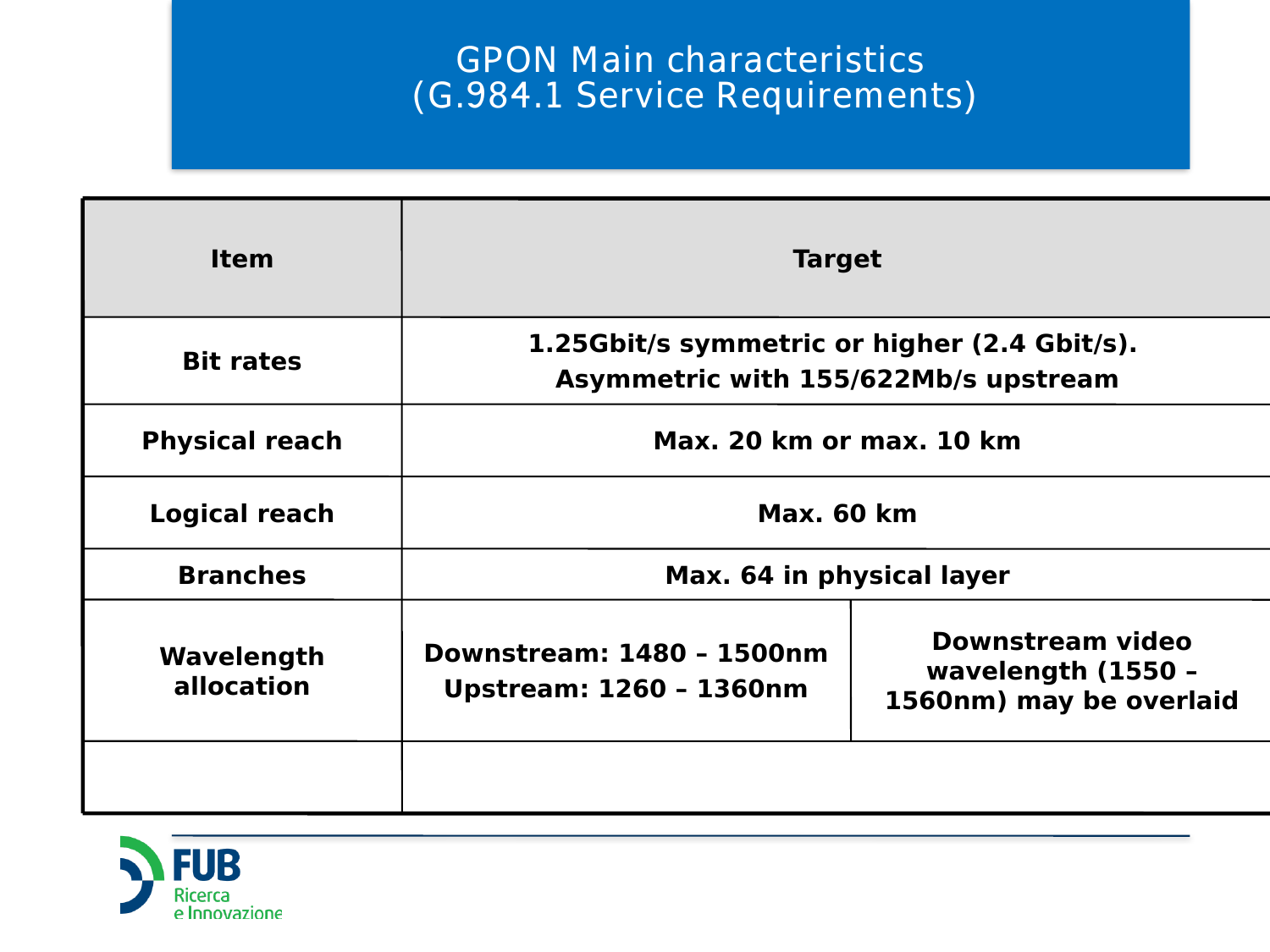

GPON Main characteristics
(G.984.1 Service Requirements)
Item

Target

Bit rates

1.25Gbit/s symmetric or higher (2.4 Gbit/s).
Asymmetric with 155/622Mb/s upstream
Physical reach

Max. 20 km or max. 10 km
Logical reach

Max. 60 km
Branches

Max. 64 in physical layer
Wavelength allocation

Downstream: 1480 – 1500nm
Upstream: 1260 – 1360nm
Downstream video wavelength (1550 – 1560nm) may be overlaid